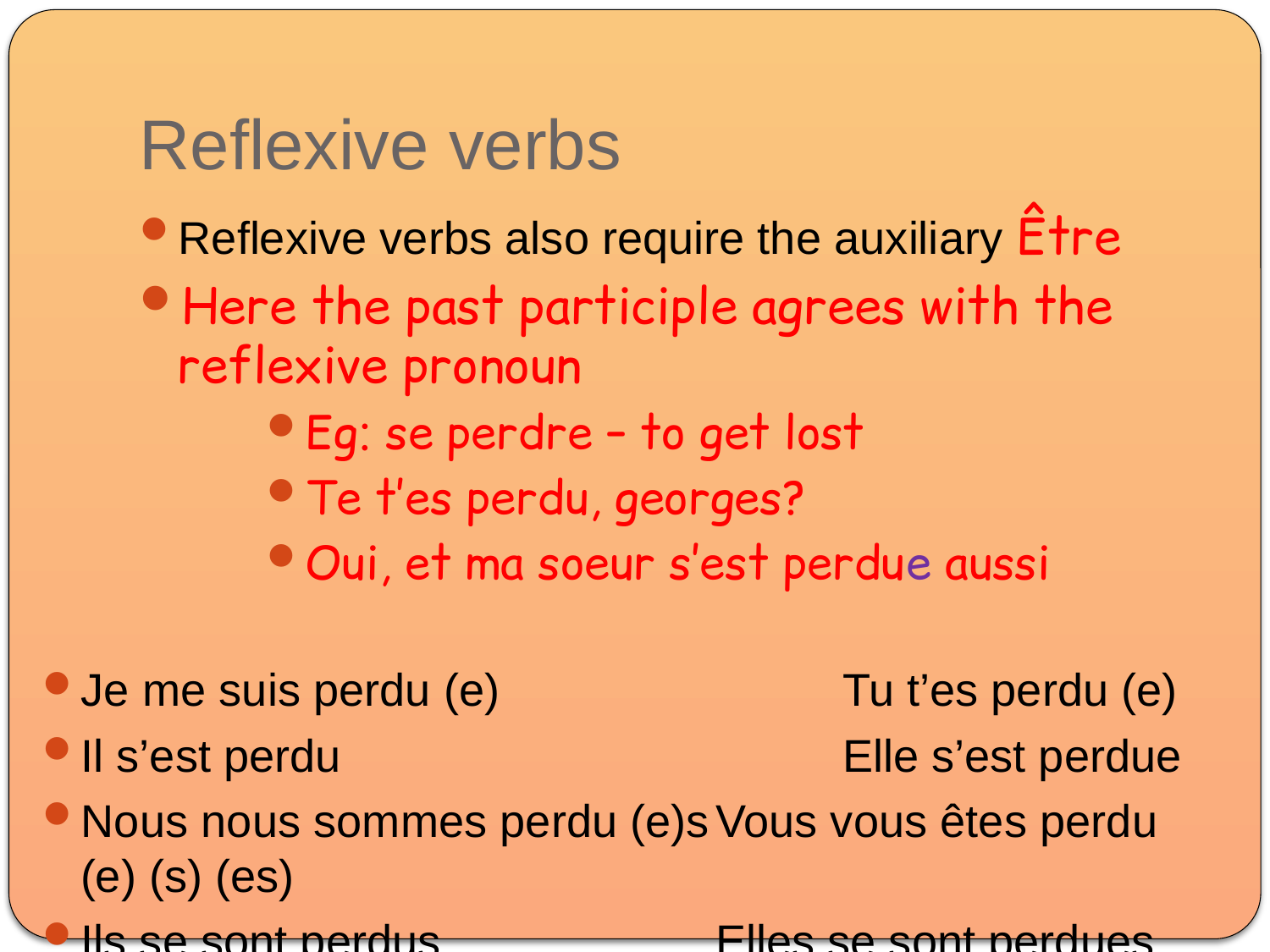

# Reflexive verbs
Reflexive verbs also require the auxiliary Être
Here the past participle agrees with the reflexive pronoun
Eg: se perdre – to get lost
Te t’es perdu, georges?
Oui, et ma soeur s’est perdue aussi
Je me suis perdu (e)			Tu t’es perdu (e)
Il s’est perdu				Elle s’est perdue
Nous nous sommes perdu (e)s	Vous vous êtes perdu (e) (s) (es)
Ils se sont perdus			Elles se sont perdues